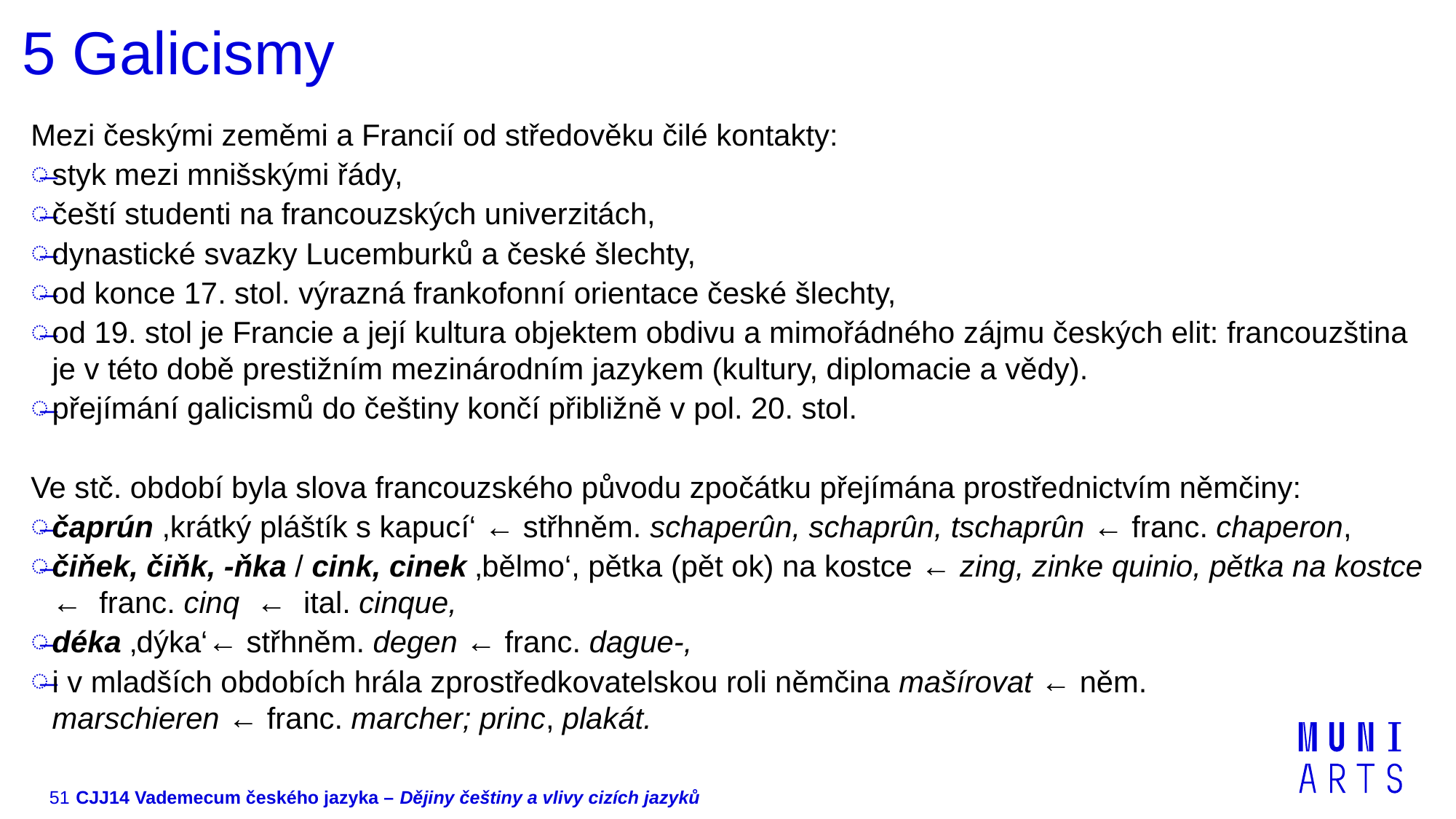

# 5 Galicismy
Mezi českými zeměmi a Francií od středověku čilé kontakty:
styk mezi mnišskými řády,
čeští studenti na francouzských univerzitách,
dynastické svazky Lucemburků a české šlechty,
od konce 17. stol. výrazná frankofonní orientace české šlechty,
od 19. stol je Francie a její kultura objektem obdivu a mimořádného zájmu českých elit: francouzština je v této době prestižním mezinárodním jazykem (kultury, diplomacie a vědy).
přejímání galicismů do češtiny končí přibližně v pol. 20. stol.

Ve stč. období byla slova francouzského původu zpočátku přejímána prostřednictvím němčiny:
čaprún ,krátký pláštík s kapucí‘ ← střhněm. schaperûn, schaprûn, tschaprûn ← franc. chaperon,
čiňek, čiňk, -ňka / cink, cinek ‚bělmo‘, pětka (pět ok) na kostce ← zing, zinke quinio, pětka na kostce ←  franc. cinq  ←  ital. cinque,
déka ‚dýka‘← střhněm. degen ← franc. dague-,
i v mladších obdobích hrála zprostředkovatelskou roli němčina mašírovat ← něm. marschieren ← franc. marcher; princ, plakát.
51
CJJ14 Vademecum českého jazyka – Dějiny češtiny a vlivy cizích jazyků